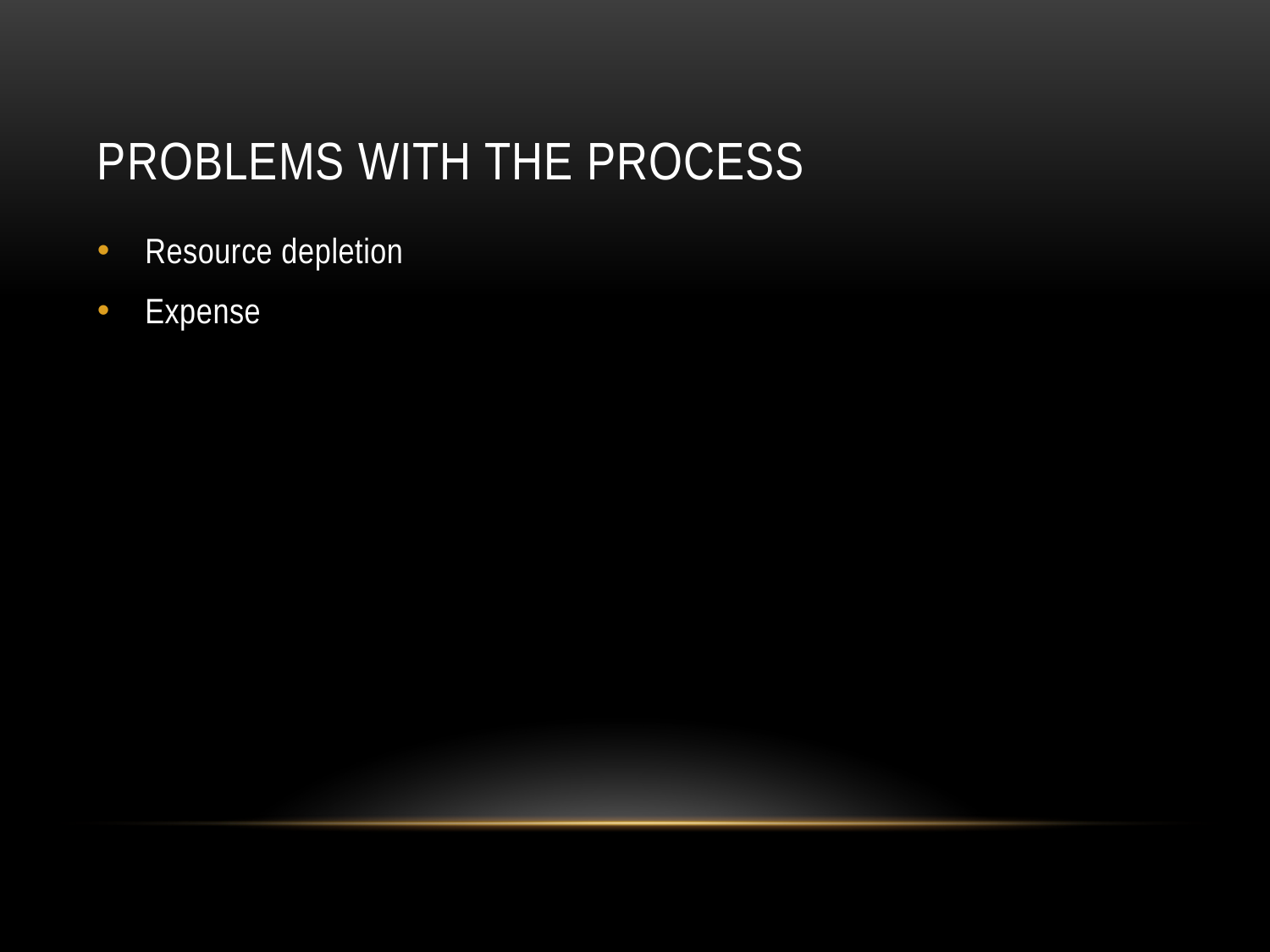

# Problems with the process
Resource depletion
Expense